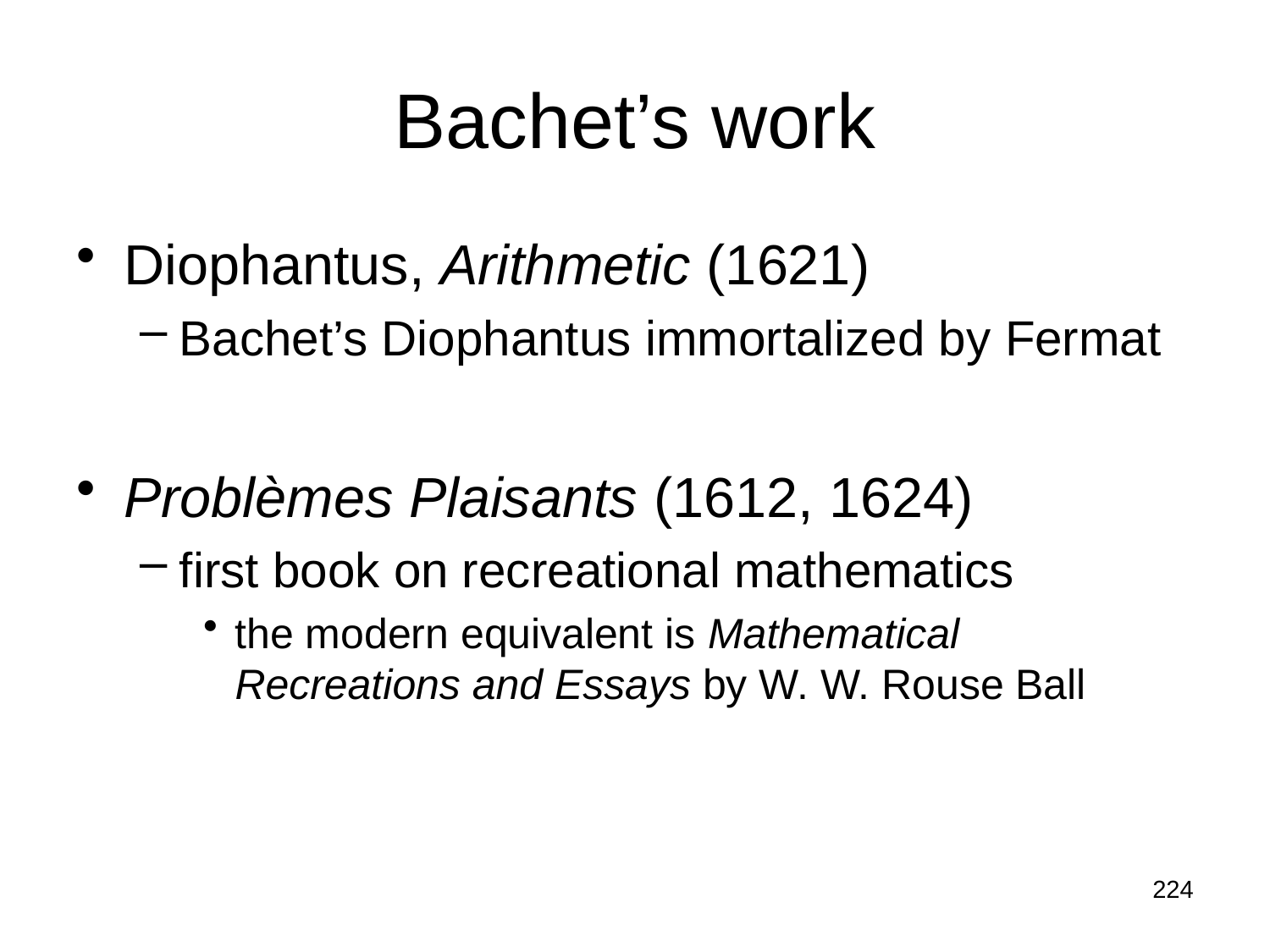

# Bachet’s work
Diophantus, Arithmetic (1621)
Bachet’s Diophantus immortalized by Fermat

Problèmes Plaisants (1612, 1624)
first book on recreational mathematics
the modern equivalent is Mathematical Recreations and Essays by W. W. Rouse Ball

224